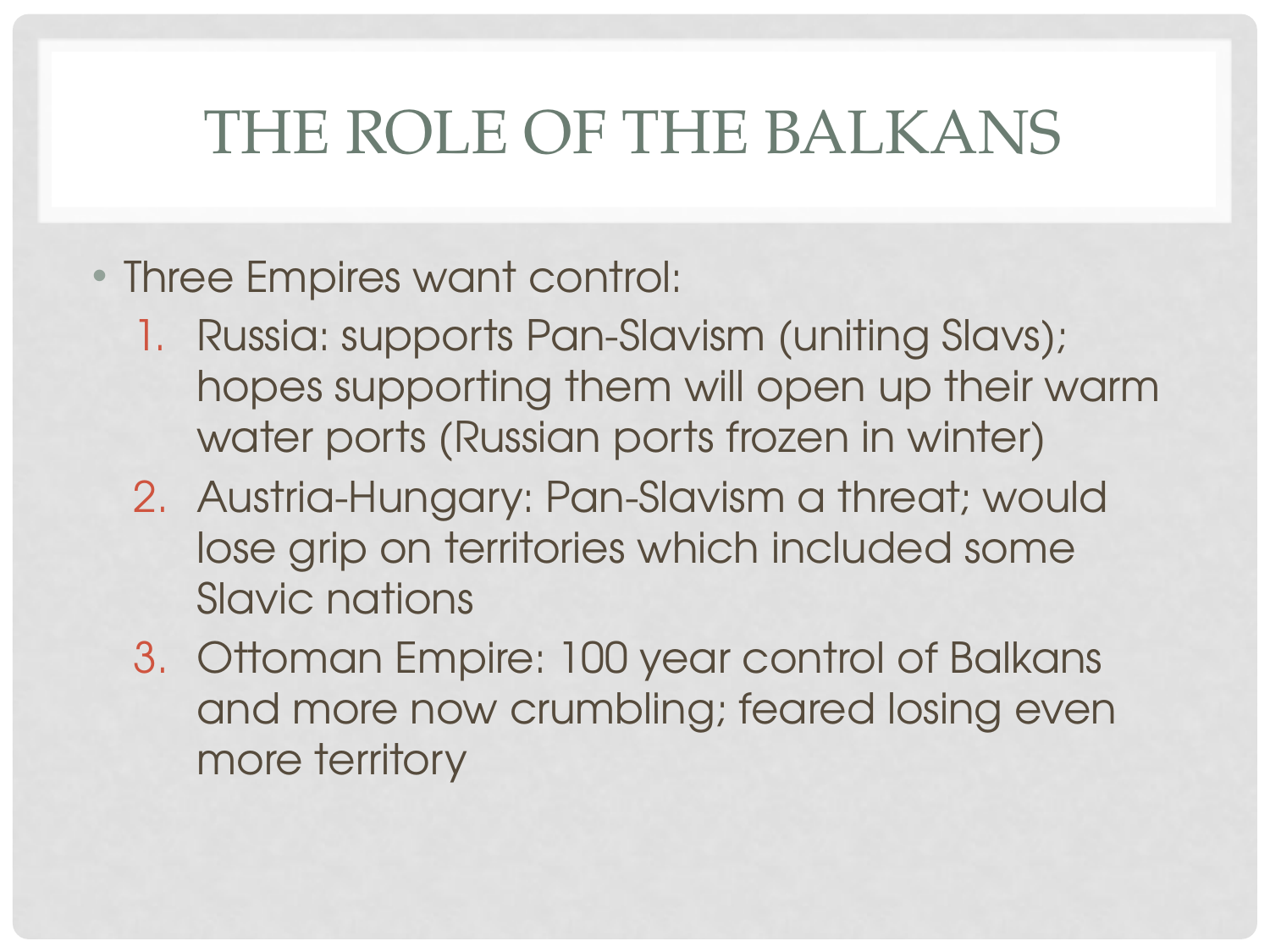

# The role of the balkans
Three Empires want control:
Russia: supports Pan-Slavism (uniting Slavs); hopes supporting them will open up their warm water ports (Russian ports frozen in winter)
Austria-Hungary: Pan-Slavism a threat; would lose grip on territories which included some Slavic nations
Ottoman Empire: 100 year control of Balkans and more now crumbling; feared losing even more territory